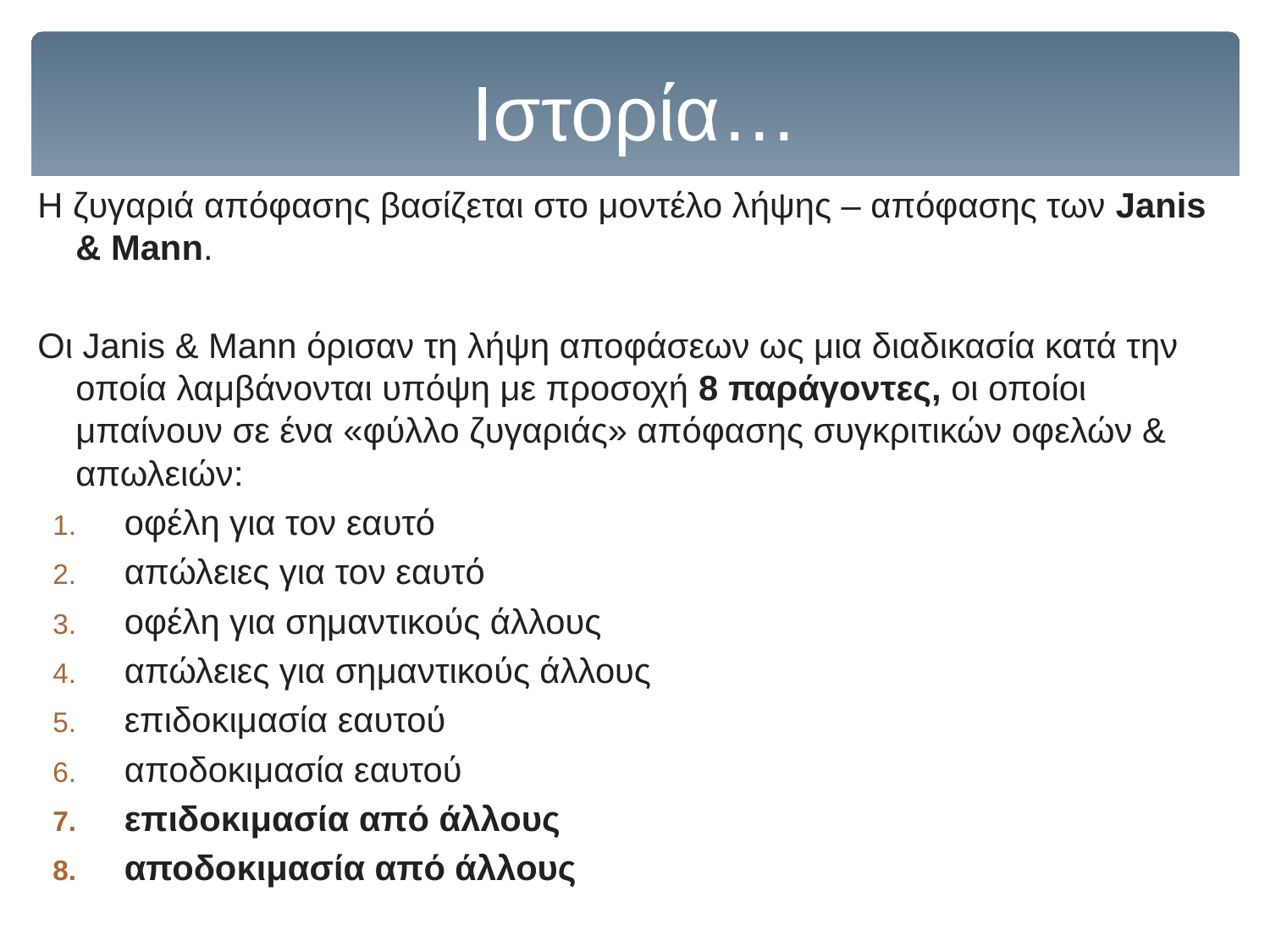

# Ιστορία…
Η ζυγαριά απόφασης βασίζεται στο μοντέλο λήψης – απόφασης των Janis & Mann.

Οι Janis & Mann όρισαν τη λήψη αποφάσεων ως μια διαδικασία κατά την οποία λαμβάνονται υπόψη με προσοχή 8 παράγοντες, οι οποίοι μπαίνουν σε ένα «φύλλο ζυγαριάς» απόφασης συγκριτικών οφελών & απωλειών:
οφέλη για τον εαυτό
απώλειες για τον εαυτό
οφέλη για σημαντικούς άλλους
απώλειες για σημαντικούς άλλους
επιδοκιμασία εαυτού
αποδοκιμασία εαυτού
επιδοκιμασία από άλλους
αποδοκιμασία από άλλους